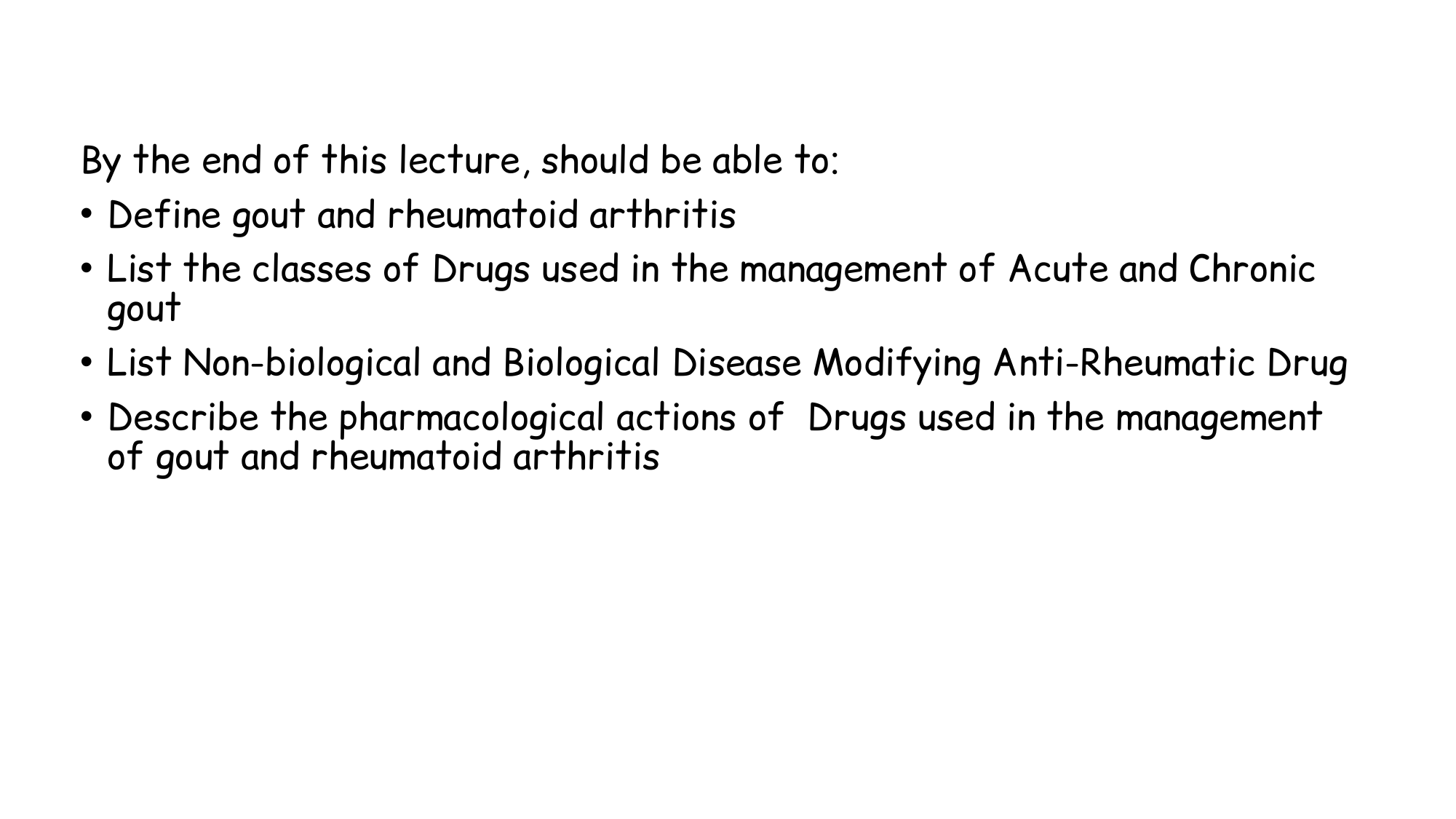

By the end of this lecture, should be able to:
Define gout and rheumatoid arthritis
List the classes of Drugs used in the management of Acute and Chronic gout
List Non-biological and Biological Disease Modifying Anti-Rheumatic Drug
Describe the pharmacological actions of  Drugs used in the management of gout and rheumatoid arthritis